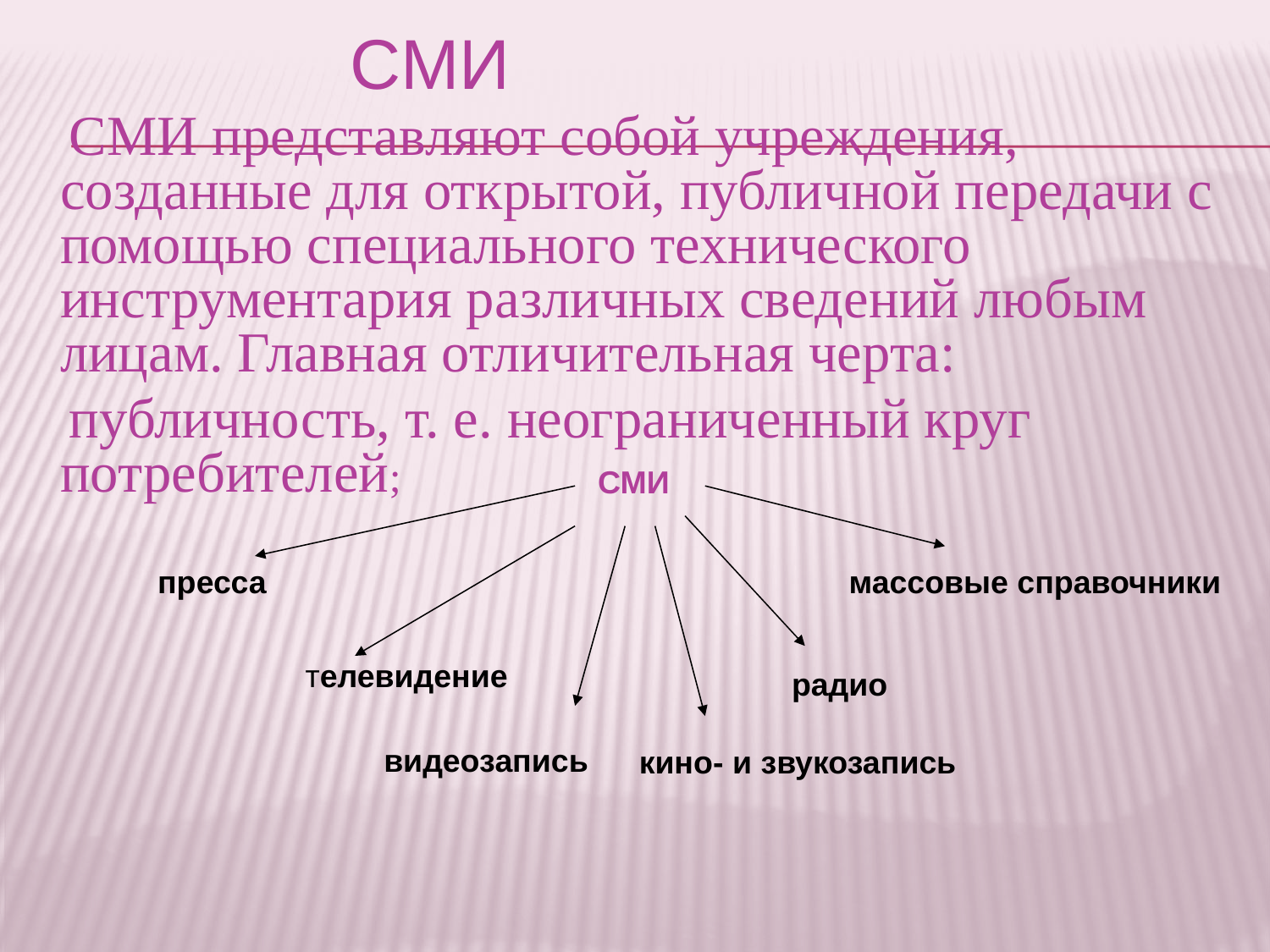

# СМИ
    СМИ представляют собой учреждения, созданные для открытой, публичной передачи с помощью специального технического инструментария различных сведений любым лицам. Главная отличительная черта:
    публичность, т. е. неограниченный круг потребителей;
СМИ

пресса
массовые справочники
телевидение
радио

видеозапись
кино- и звукозапись